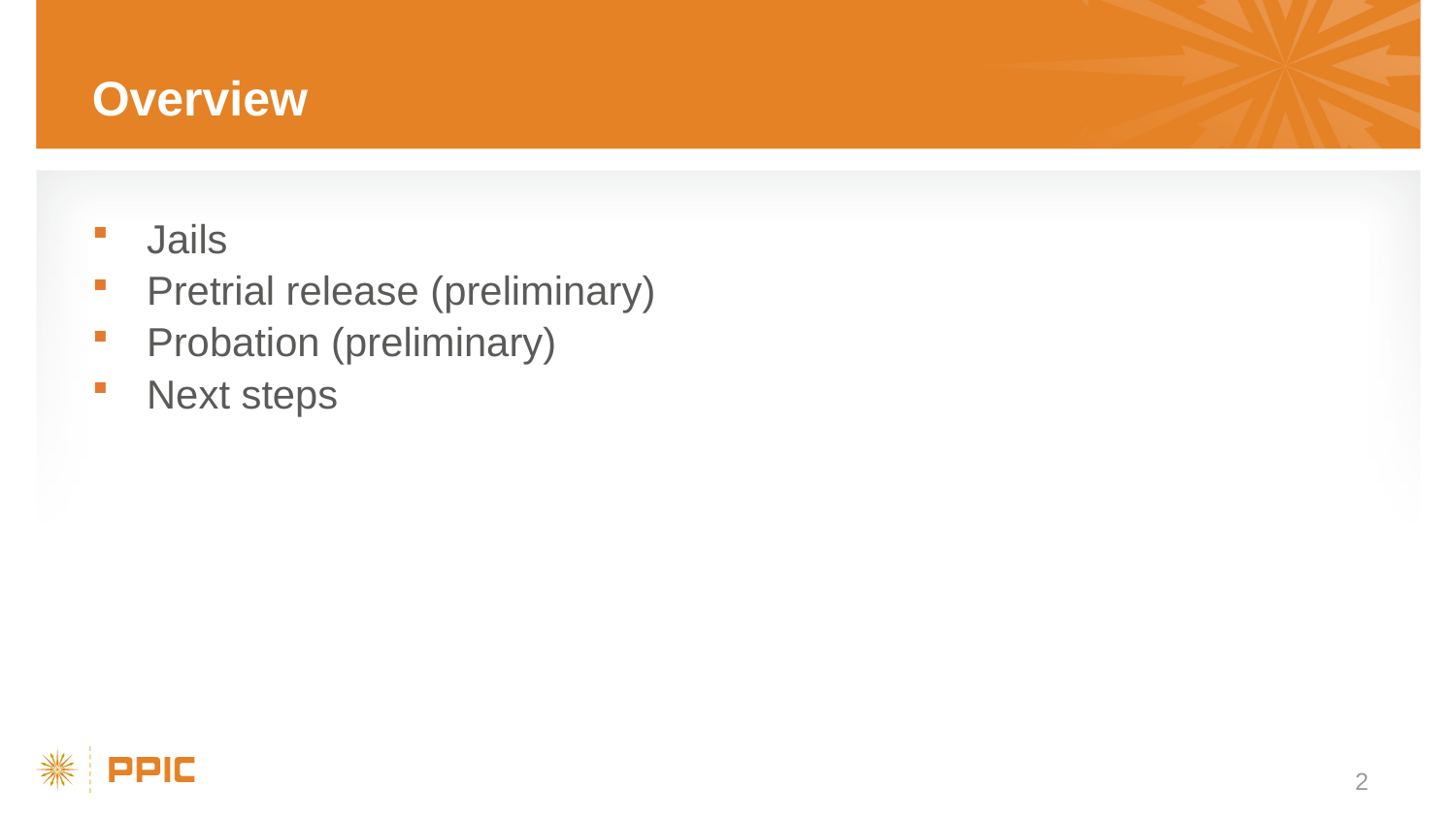

# Overview
Jails
Pretrial release (preliminary)
Probation (preliminary)
Next steps

2